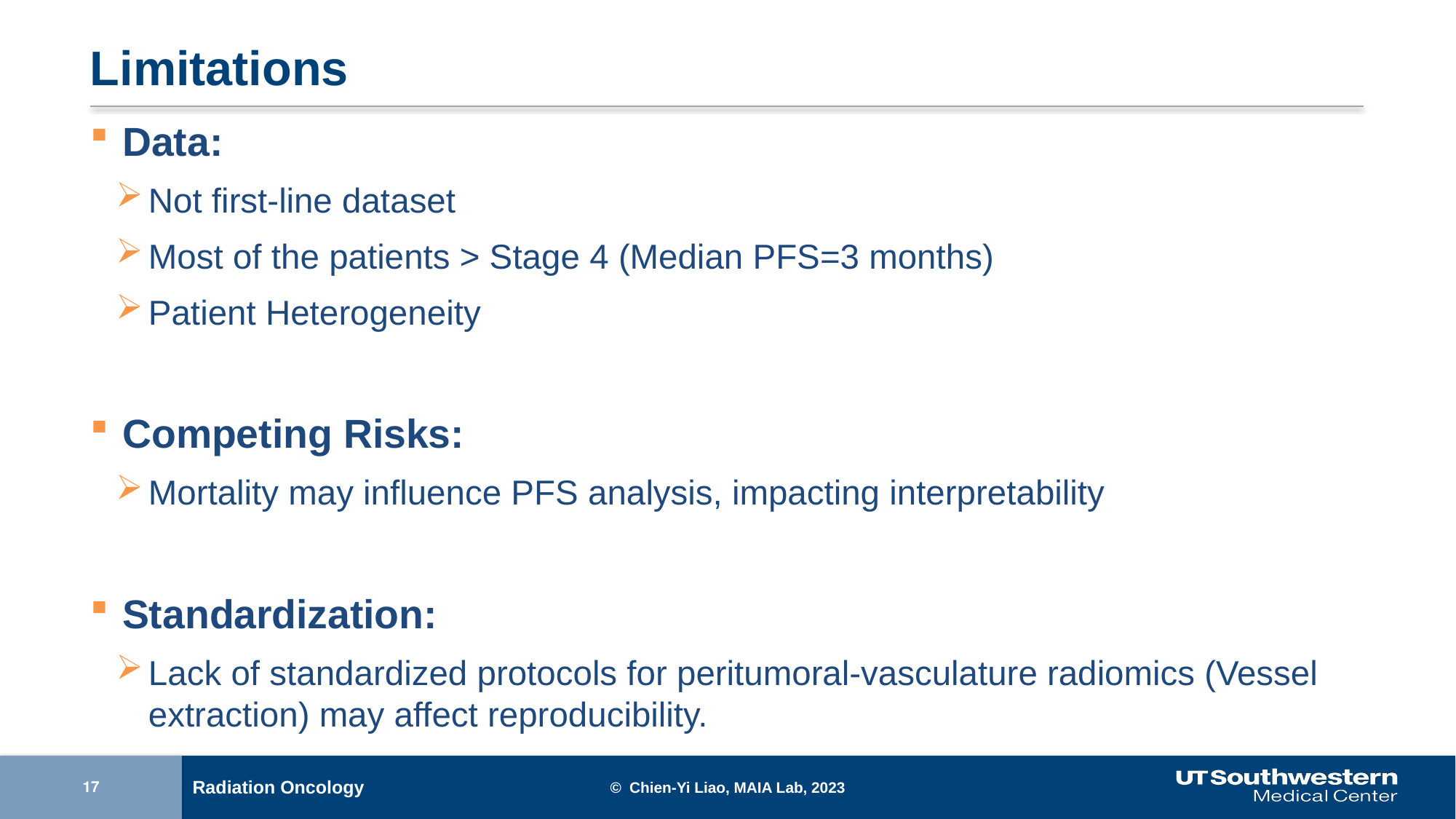

# Limitations
Data:
Not first-line dataset
Most of the patients > Stage 4 (Median PFS=3 months)
Patient Heterogeneity

Competing Risks:
Mortality may influence PFS analysis, impacting interpretability

Standardization:
Lack of standardized protocols for peritumoral-vasculature radiomics (Vessel extraction) may affect reproducibility.
©  Chien-Yi Liao, MAIA Lab, 2023
17